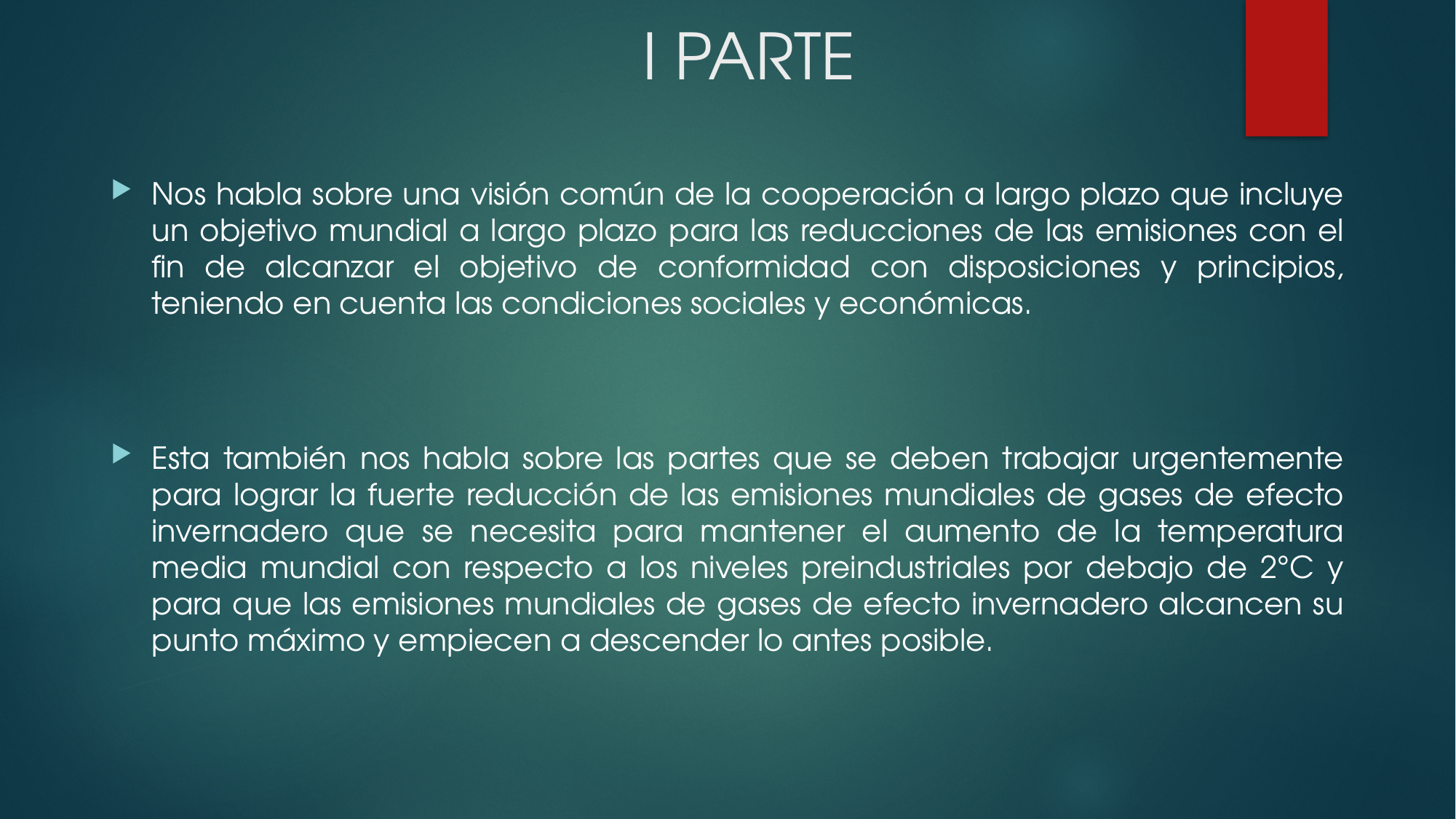

# I PARTE
Nos habla sobre una visión común de la cooperación a largo plazo que incluye un objetivo mundial a largo plazo para las reducciones de las emisiones con el fin de alcanzar el objetivo de conformidad con disposiciones y principios, teniendo en cuenta las condiciones sociales y económicas.

Esta también nos habla sobre las partes que se deben trabajar urgentemente para lograr la fuerte reducción de las emisiones mundiales de gases de efecto invernadero que se necesita para mantener el aumento de la temperatura media mundial con respecto a los niveles preindustriales por debajo de 2°C y para que las emisiones mundiales de gases de efecto invernadero alcancen su punto máximo y empiecen a descender lo antes posible.